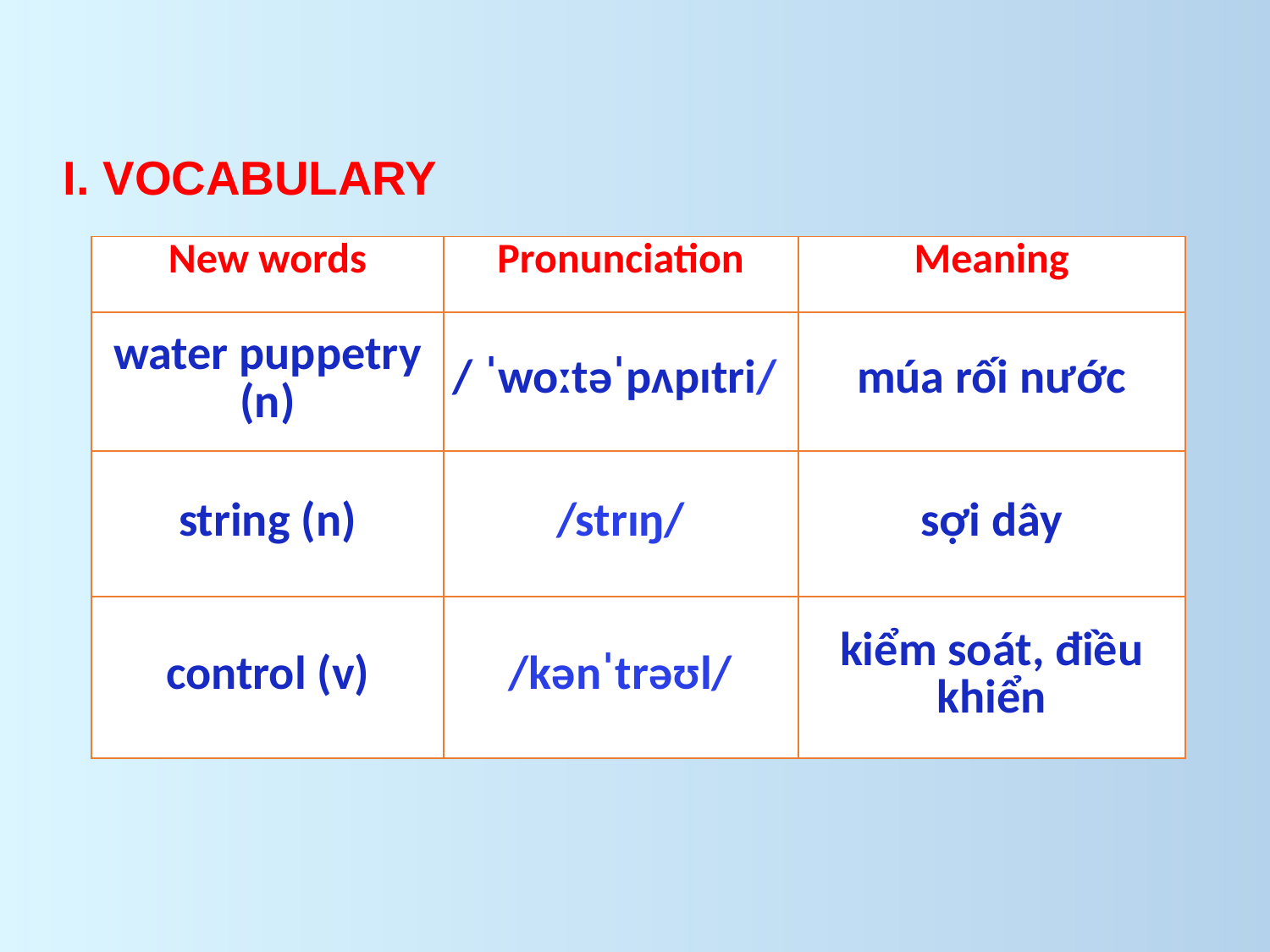

I. VOCABULARY
| New words | Pronunciation | Meaning |
| --- | --- | --- |
| water puppetry (n) | / ˈwoːtəˈpʌpɪtri/ | múa rối nước |
| string (n) | /strɪŋ/ | sợi dây |
| control (v) | /kənˈtrəʊl/ | kiểm soát, điều khiển |